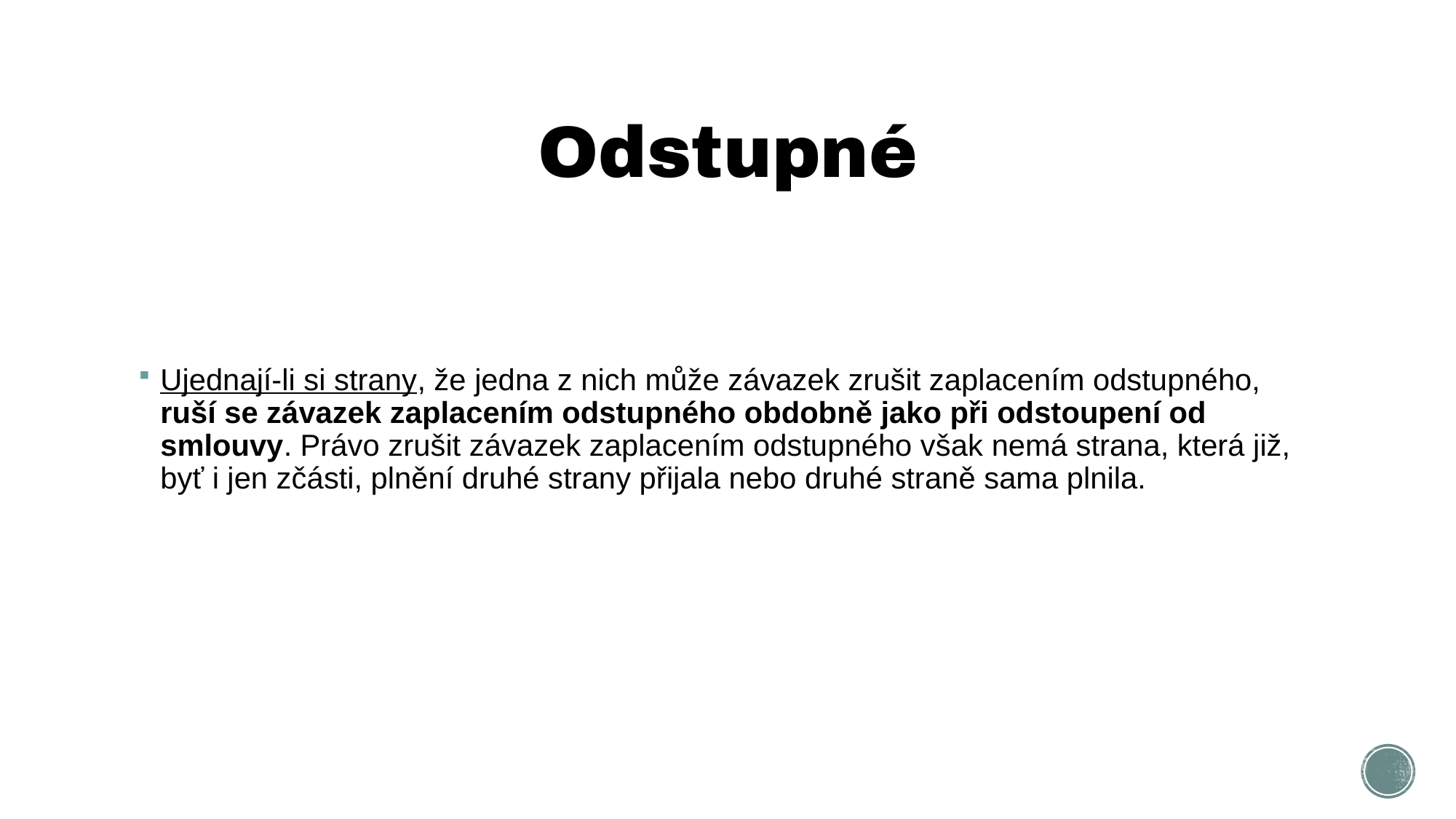

# Odstupné

Ujednají-li si strany, že jedna z nich může závazek zrušit zaplacením odstupného, ruší se závazek zaplacením odstupného obdobně jako při odstoupení od smlouvy. Právo zrušit závazek zaplacením odstupného však nemá strana, která již, byť i jen zčásti, plnění druhé strany přijala nebo druhé straně sama plnila.